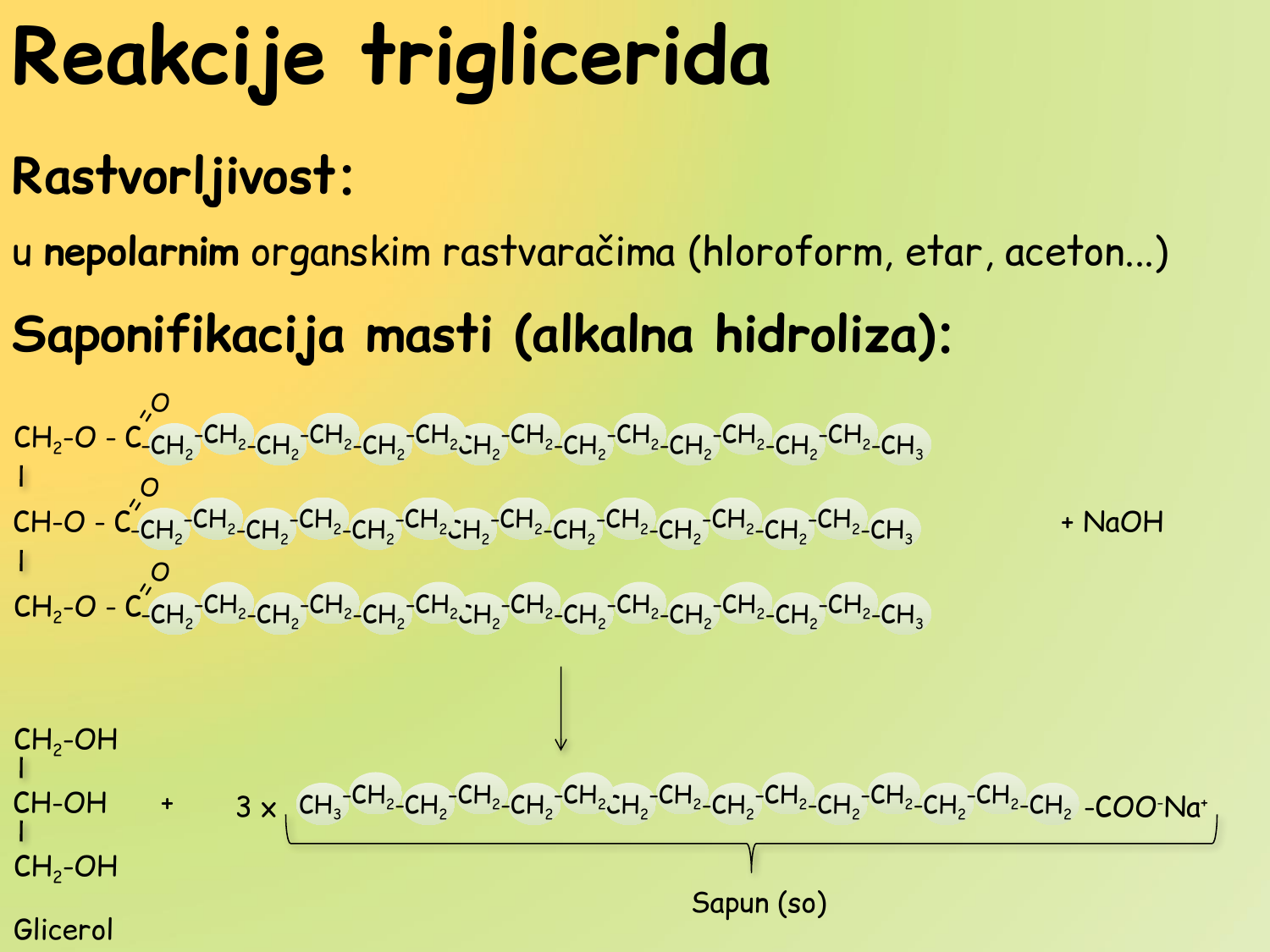

Reakcije triglicerida
Rastvorljivost:
u nepolarnim organskim rastvaračima (hloroform, etar, aceton...)
Saponifikacija masti (alkalna hidroliza):

O
=
CH2-O - C
-CH2

-CH2

-CH2

-CH2

-CH2

-CH2

-CH2

-CH2

-CH2

-CH2

-CH2

-CH2

-CH2

-CH2

-CH3

O
=
CH-O - C
-CH2

-CH2

-CH2

-CH2

-CH2

-CH2

-CH2

-CH2

-CH2

-CH2

-CH2

-CH2

-CH2

-CH2

-CH3

O
=
CH2-O - C
-CH2

-CH2

-CH2

-CH2

-CH2

-CH2

-CH2

-CH2

-CH2

-CH2

-CH2

-CH2

-CH2

-CH2

-CH3

+ NaOH
CH2-OH
CH-OH
CH2-OH
-CH2

-CH2

-CH2

-CH2

-CH2

-CH2

-CH2

CH3

-CH2

-CH2

-CH2

-CH2

-CH2

-CH2

-CH2
-COO-Na+
+
3 x
Sapun (so)
Glicerol